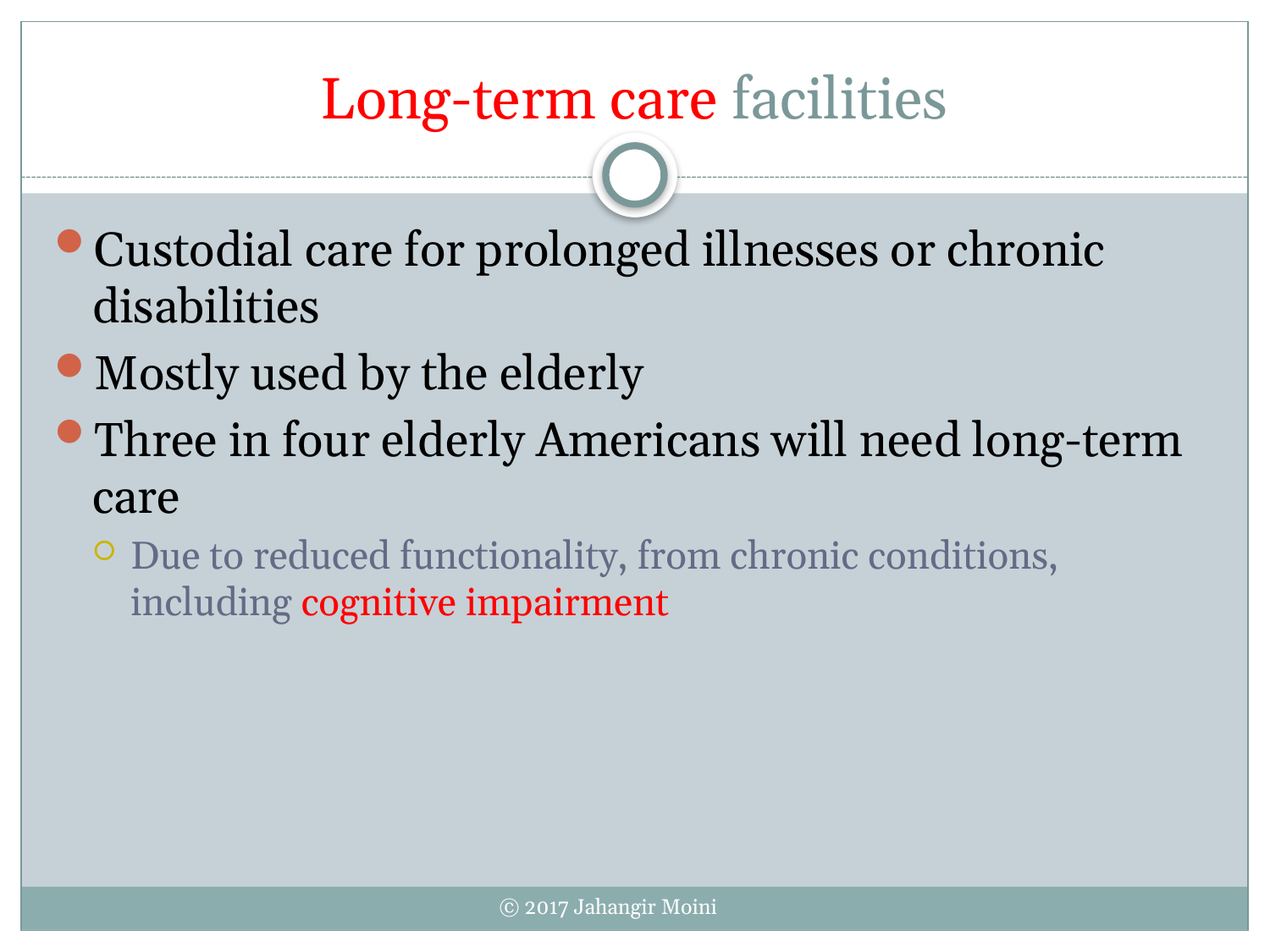

# Long-term care facilities
Custodial care for prolonged illnesses or chronic disabilities
Mostly used by the elderly
Three in four elderly Americans will need long-term care
Due to reduced functionality, from chronic conditions, including cognitive impairment